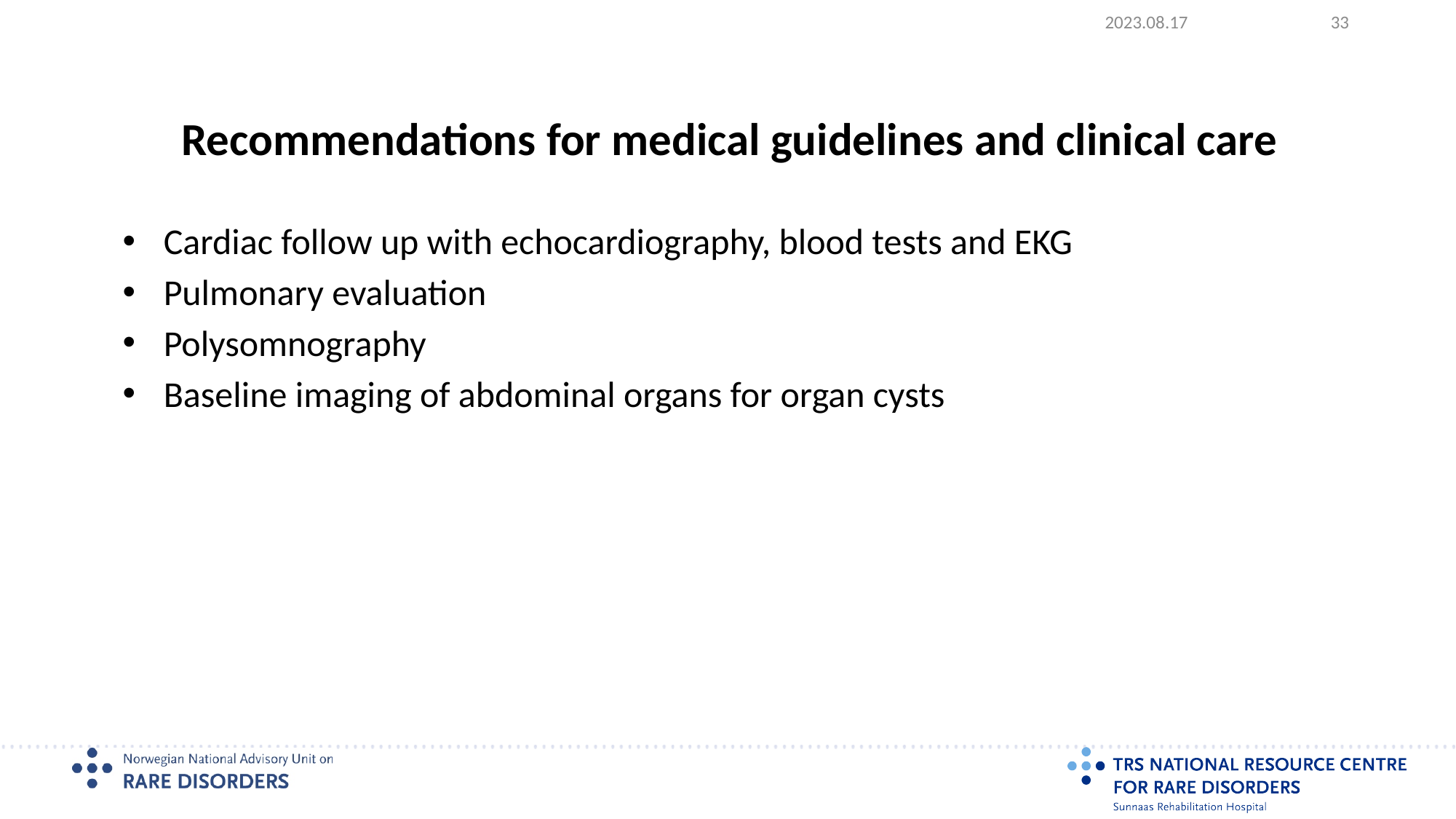

2023.08.17
33
# Recommendations for medical guidelines and clinical care
Cardiac follow up with echocardiography, blood tests and EKG
Pulmonary evaluation
Polysomnography
Baseline imaging of abdominal organs for organ cysts